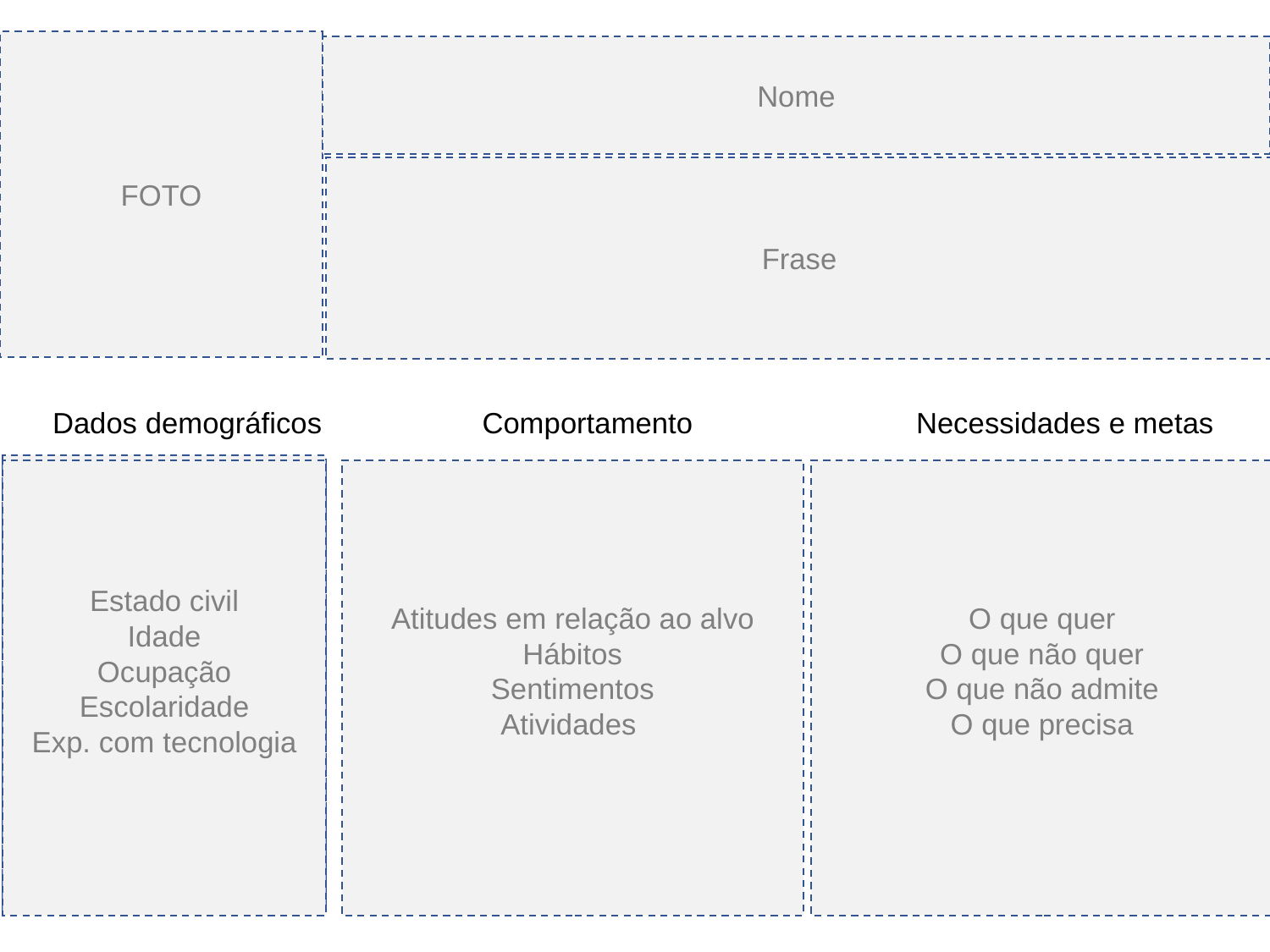

FOTO
Nome
Frase
Dados demográficos
Comportamento
Necessidades e metas
Estado civil
Idade
Ocupação
Escolaridade
Exp. com tecnologia

Estado civil
Idade
Ocupação
Escolaridade
Exp. com tecnologia

Atitudes em relação ao alvo
Hábitos
Sentimentos
Atividades

O que quer
O que não quer
O que não admite
O que precisa